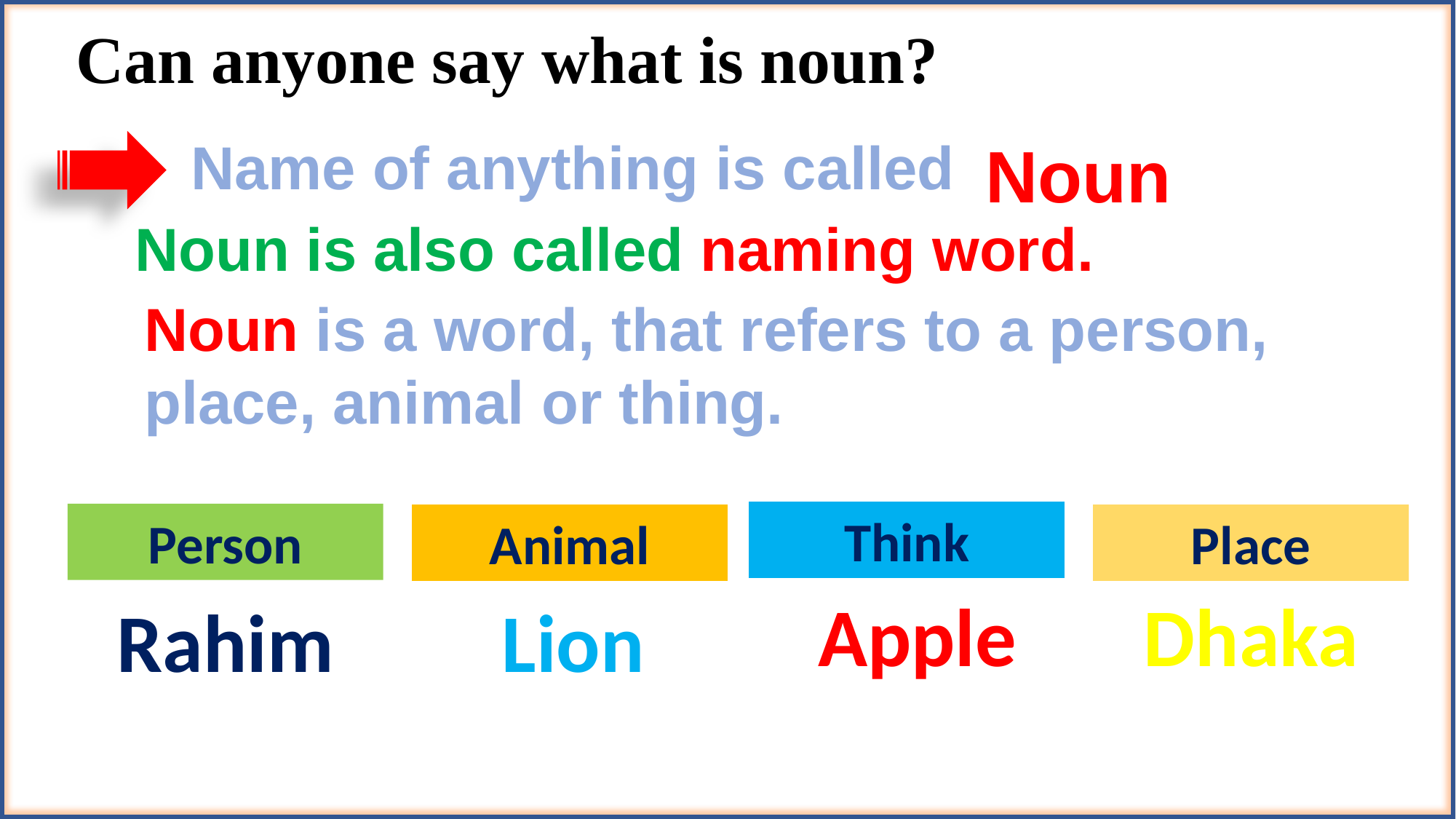

Can anyone say what is noun?
Name of anything is called
Noun

Noun is also called naming word.
Noun is a word, that refers to a person, place, animal or thing.
Think
Person
Animal
Place
Apple
Dhaka
Rahim
Lion